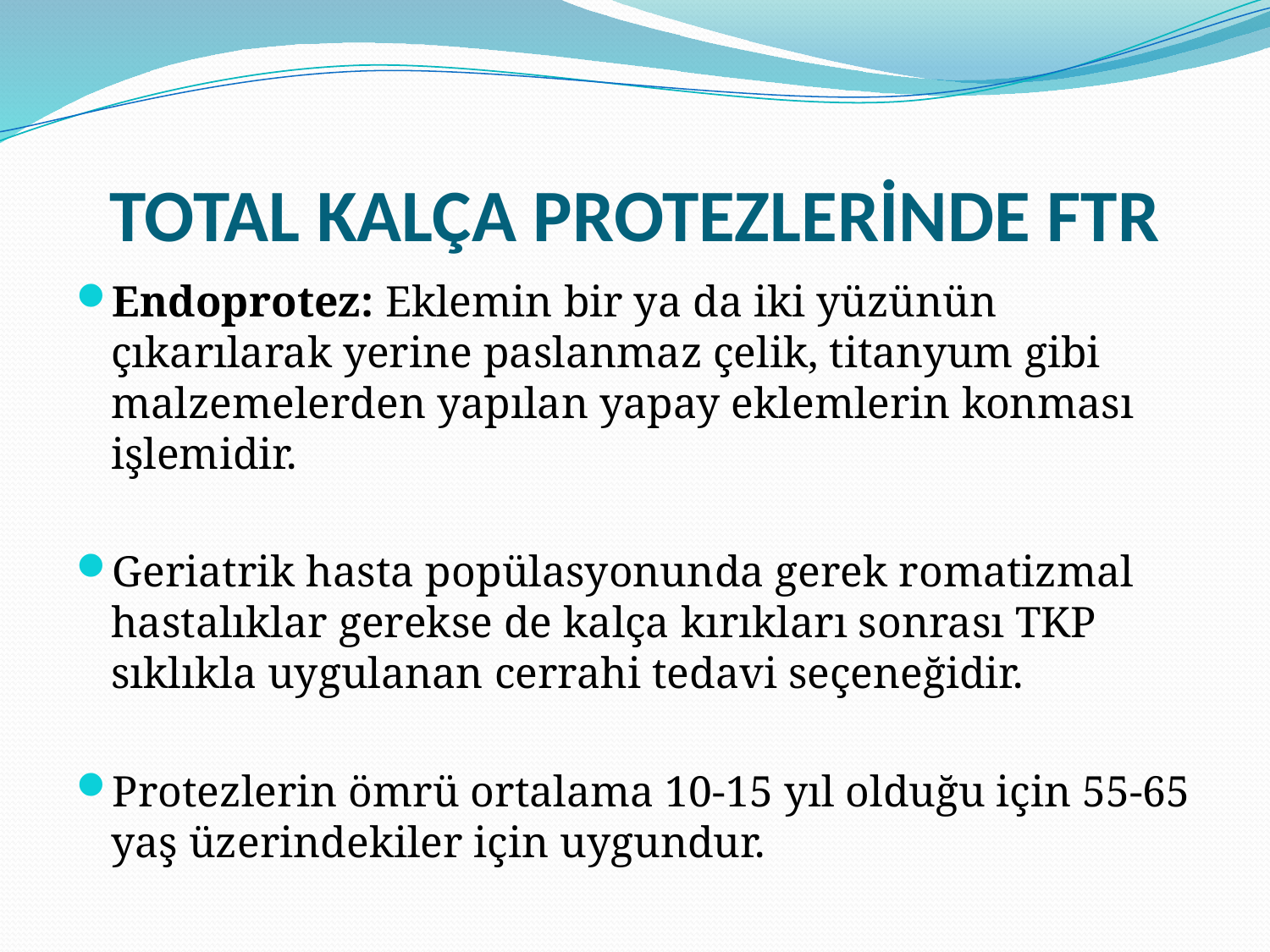

# TOTAL KALÇA PROTEZLERİNDE FTR
Endoprotez: Eklemin bir ya da iki yüzünün çıkarılarak yerine paslanmaz çelik, titanyum gibi malzemelerden yapılan yapay eklemlerin konması işlemidir.

Geriatrik hasta popülasyonunda gerek romatizmal hastalıklar gerekse de kalça kırıkları sonrası TKP sıklıkla uygulanan cerrahi tedavi seçeneğidir.

Protezlerin ömrü ortalama 10-15 yıl olduğu için 55-65 yaş üzerindekiler için uygundur.